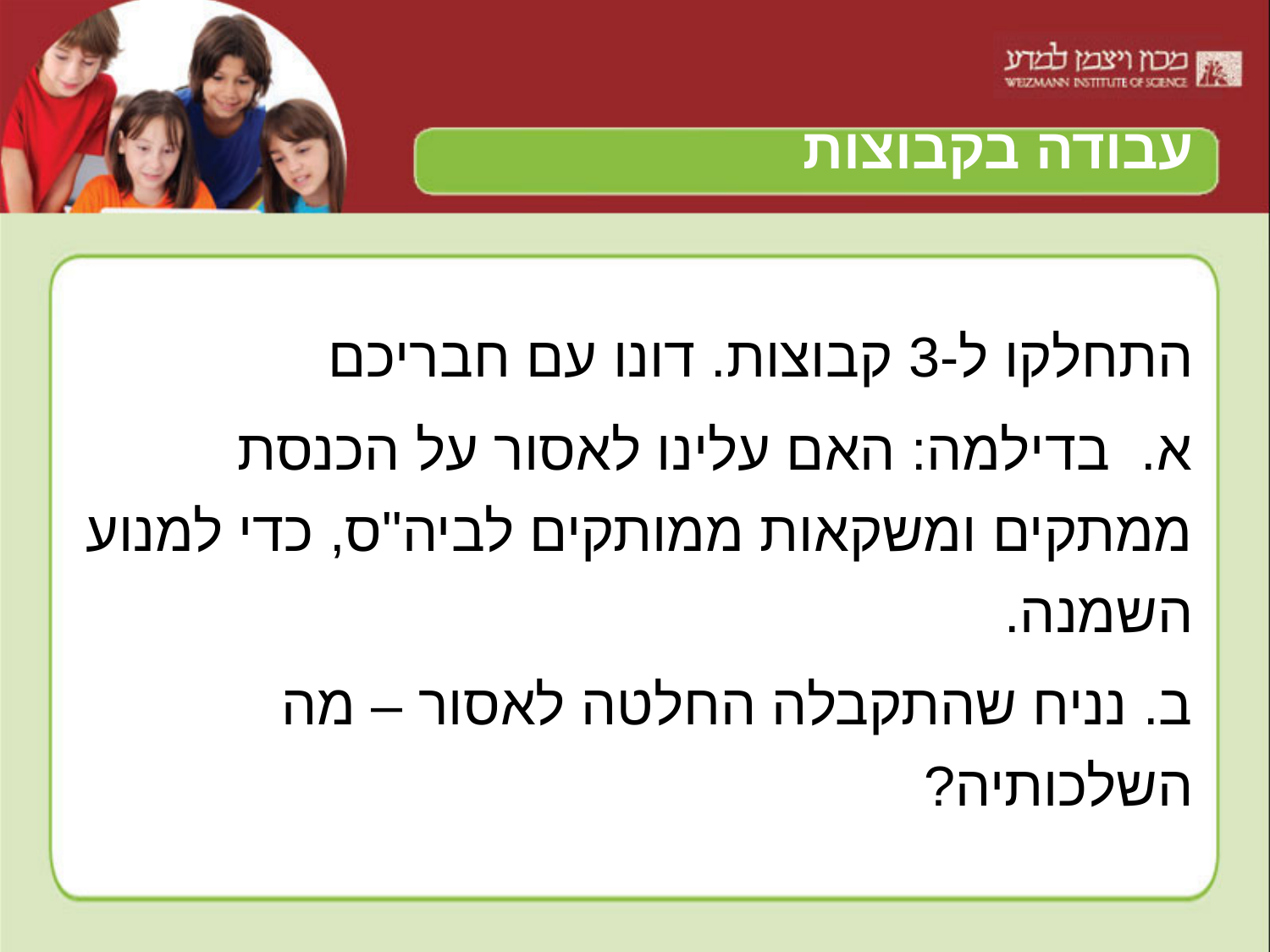

# עבודה בקבוצות

התחלקו ל-3 קבוצות. דונו עם חבריכם
א.  בדילמה: האם עלינו לאסור על הכנסת ממתקים ומשקאות ממותקים לביה"ס, כדי למנוע השמנה.
ב. נניח שהתקבלה החלטה לאסור – מה השלכותיה?